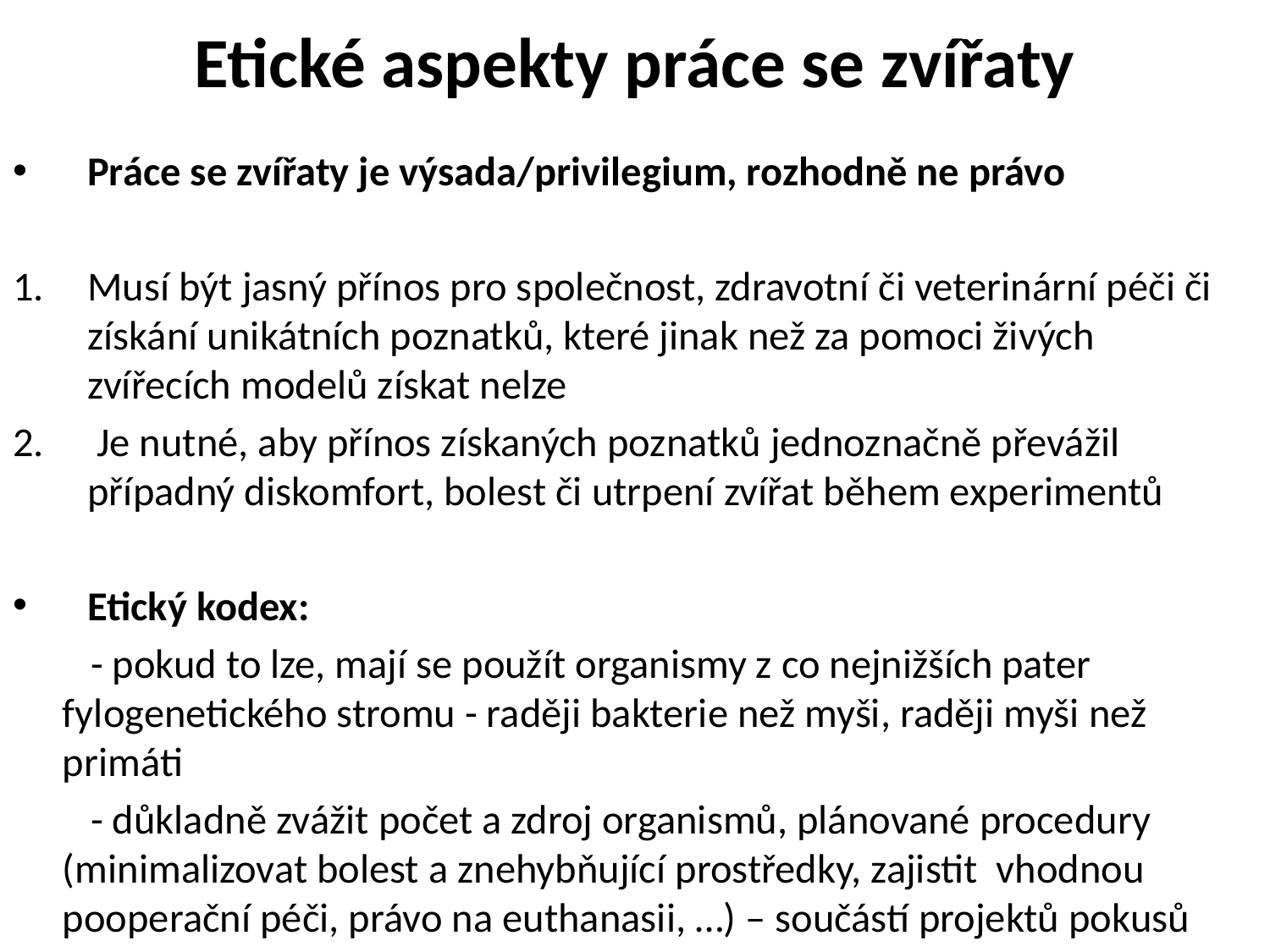

# Etické aspekty práce se zvířaty
Práce se zvířaty je výsada/privilegium, rozhodně ne právo

Musí být jasný přínos pro společnost, zdravotní či veterinární péči či 	získání unikátních poznatků, které jinak než za pomoci živých 	zvířecích modelů získat nelze
 Je nutné, aby přínos získaných poznatků jednoznačně převážil 	případný diskomfort, bolest či utrpení zvířat během experimentů

Etický kodex:
	   - pokud to lze, mají se použít organismy z co nejnižších pater 	fylogenetického stromu - raději bakterie než myši, raději myši než 	primáti
	   - důkladně zvážit počet a zdroj organismů, plánované procedury 	(minimalizovat bolest a znehybňující prostředky, zajistit  vhodnou 	pooperační péči, právo na euthanasii, …) – součástí projektů pokusů